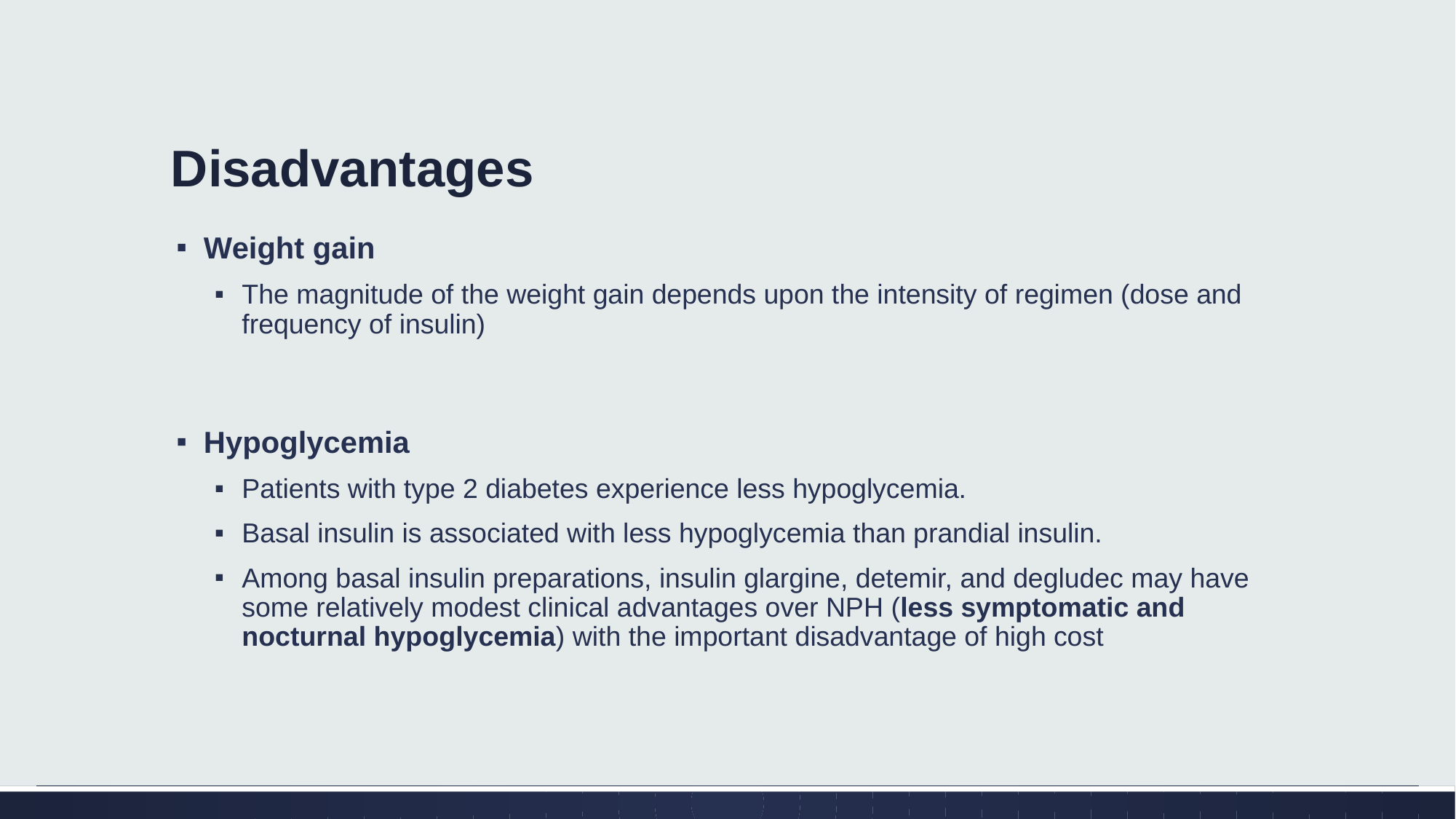

# Disadvantages
Weight gain
The magnitude of the weight gain depends upon the intensity of regimen (dose and frequency of insulin)

Hypoglycemia
Patients with type 2 diabetes experience less hypoglycemia.
Basal insulin is associated with less hypoglycemia than prandial insulin.
Among basal insulin preparations, insulin glargine, detemir, and degludec may have some relatively modest clinical advantages over NPH (less symptomatic and nocturnal hypoglycemia) with the important disadvantage of high cost